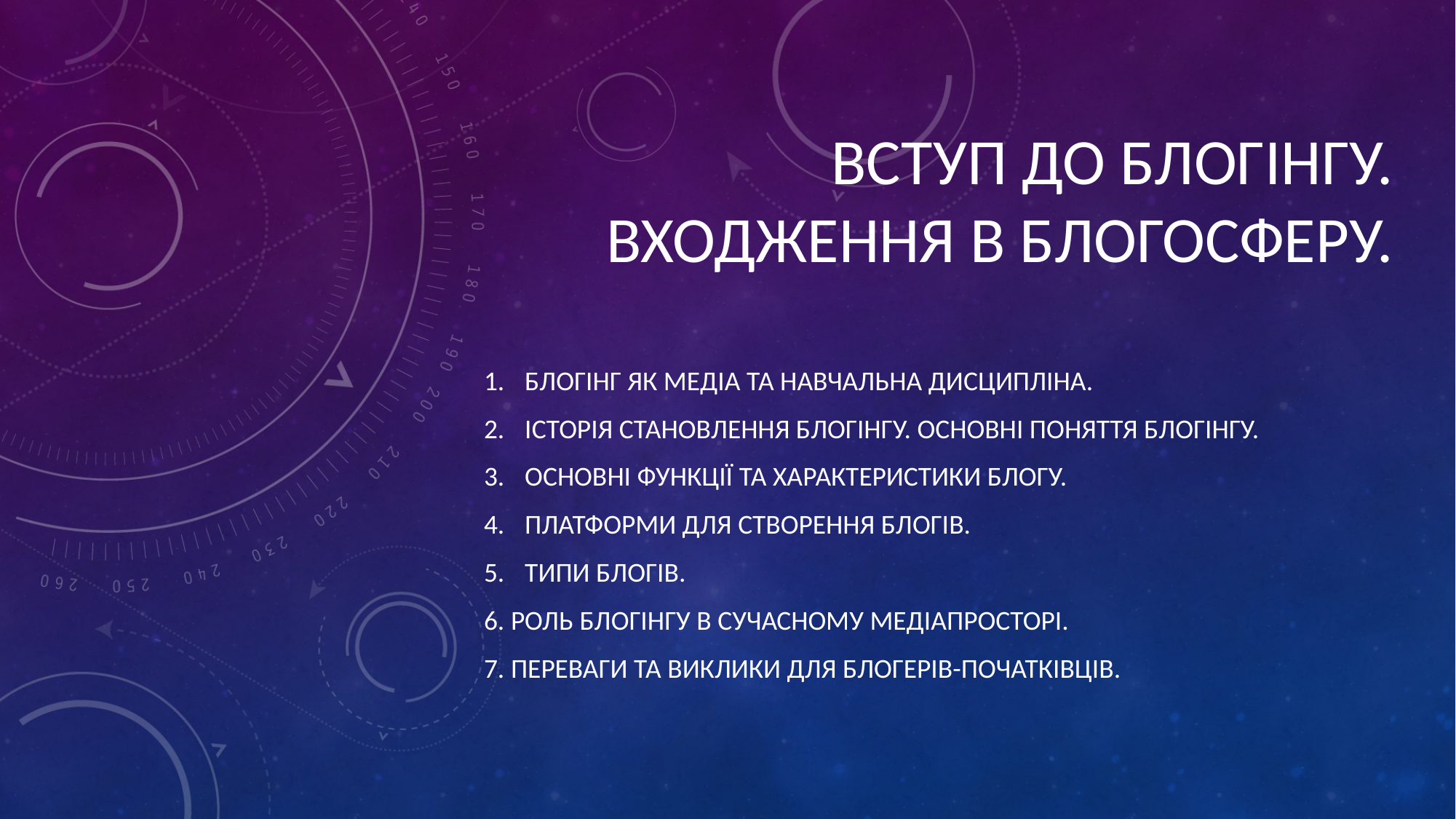

# Вступ до блогінгу. Входження в блогосферу.
Блогінг як медіа та навчальна дисципліна.
Історія становлення блогінгу. Основні поняття блогінгу.
Основні функції та характеристики блогу.
Платформи для створення блогів.
Типи блогів.
6. Роль блогінгу в сучасному медіапросторі.
7. Переваги та виклики для блогерів-початківців.